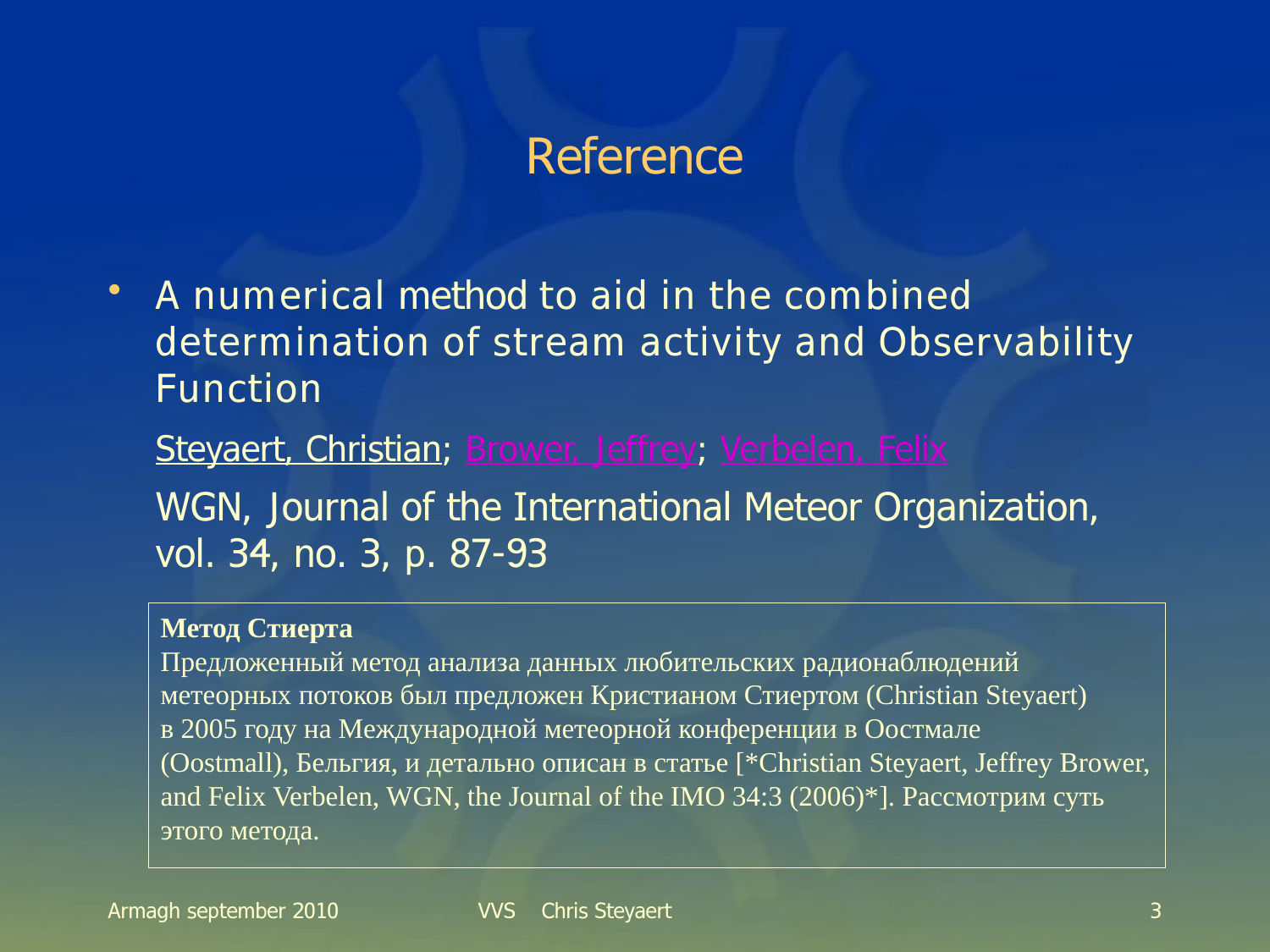

# Reference
A numerical method to aid in the combined determination of stream activity and Observability Function
	Steyaert, Christian; Brower, Jeffrey; Verbelen, Felix
	WGN, Journal of the International Meteor Organization, vol. 34, no. 3, p. 87-93
Метод Стиерта
Предложенный метод анализа данных любительских радионаблюдений
метеорных потоков был предложен Кристианом Стиертом (Christian Steyaert)
в 2005 году на Международной метеорной конференции в Оостмале
(Oostmall), Бельгия, и детально описан в статье [*Christian Steyaert, Jeffrey Brower, and Felix Verbelen, WGN, the Journal of the IMO 34:3 (2006)*]. Рассмотрим суть этого метода.
Armagh september 2010
VVS    Chris Steyaert
3